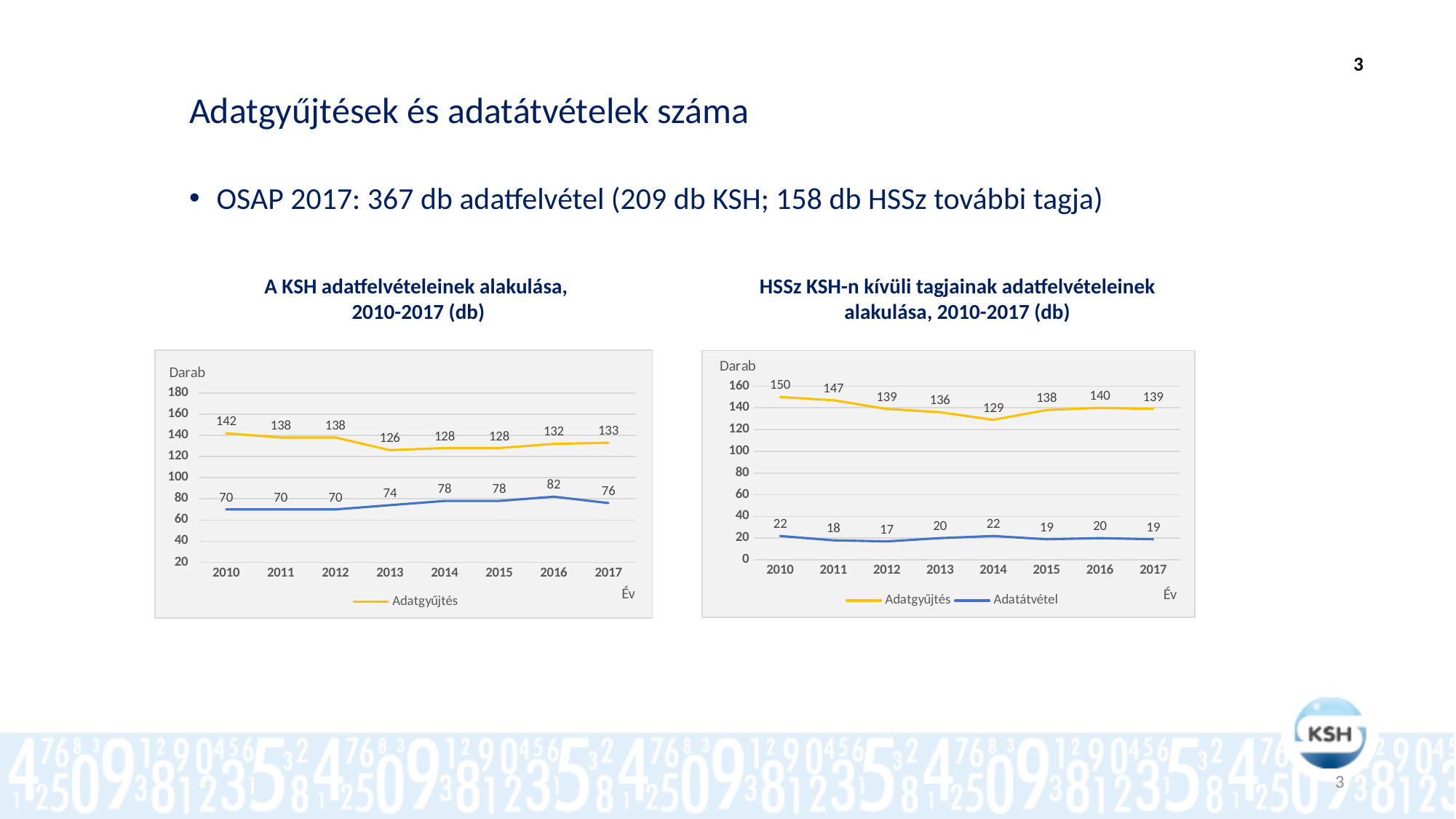

3
# Adatgyűjtések és adatátvételek száma
OSAP 2017: 367 db adatfelvétel (209 db KSH; 158 db HSSz további tagja)

A KSH adatfelvételeinek alakulása,
2010-2017 (db)
HSSz KSH-n kívüli tagjainak adatfelvételeinek alakulása, 2010-2017 (db)

### Chart

| Category | Adatgyűjtés | Adatátvétel |
|---|---|---|
| 2010 | 142.0 | 70.0 |
| 2011 | 138.0 | 70.0 |
| 2012 | 138.0 | 70.0 |
| 2013 | 126.0 | 74.0 |
| 2014 | 128.0 | 78.0 |
| 2015 | 128.0 | 78.0 |
| 2016 | 132.0 | 82.0 |
| 2017 | 133.0 | 76.0 |

### Chart

| Category | Adatgyűjtés | Adatátvétel |
|---|---|---|
| 2010 | 150.0 | 22.0 |
| 2011 | 147.0 | 18.0 |
| 2012 | 139.0 | 17.0 |
| 2013 | 136.0 | 20.0 |
| 2014 | 129.0 | 22.0 |
| 2015 | 138.0 | 19.0 |
| 2016 | 140.0 | 20.0 |
| 2017 | 139.0 | 19.0 |
3